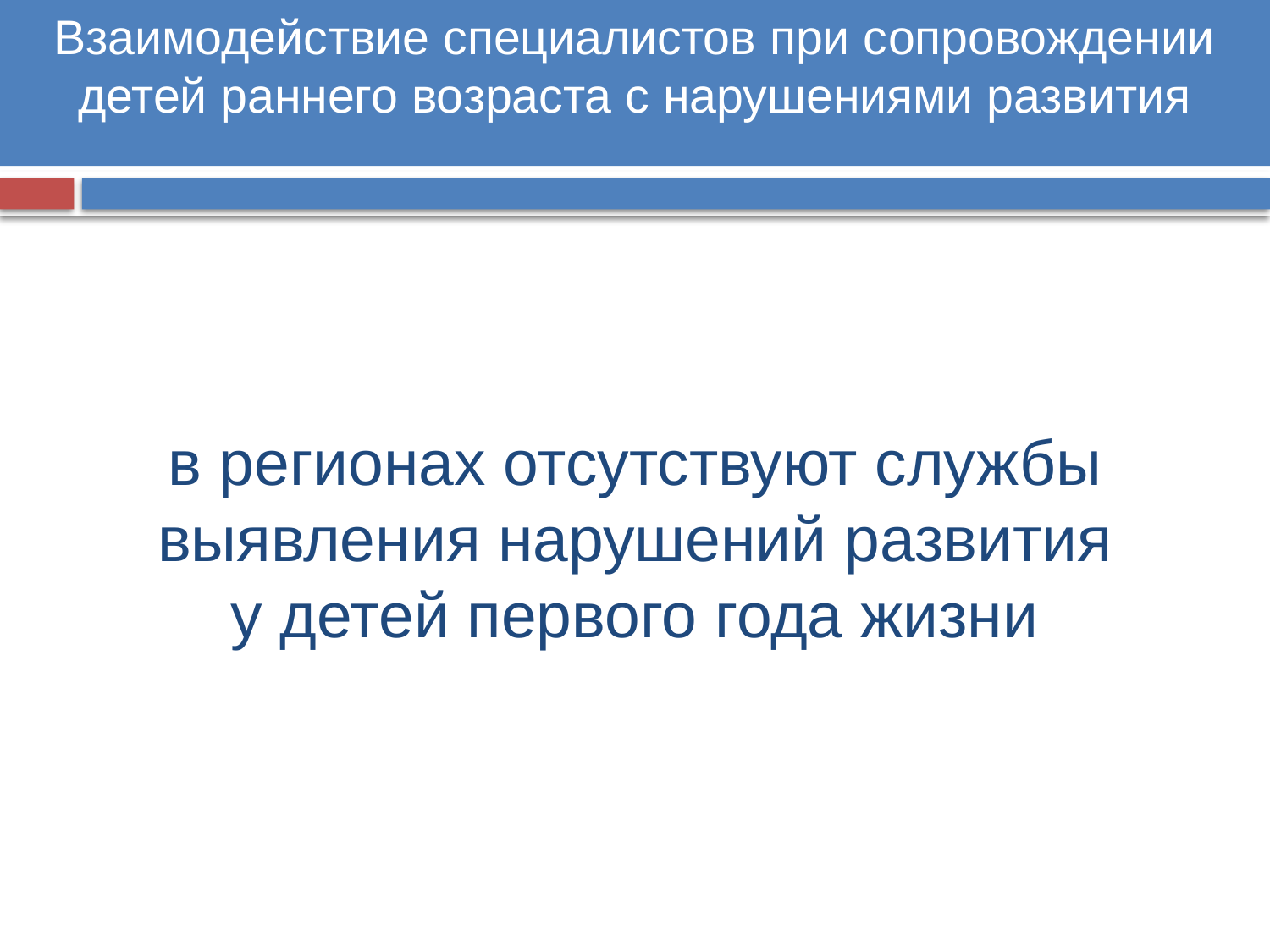

Взаимодействие специалистов при сопровождении детей раннего возраста с нарушениями развития
# в регионах отсутствуют службы выявления нарушений развития у детей первого года жизни